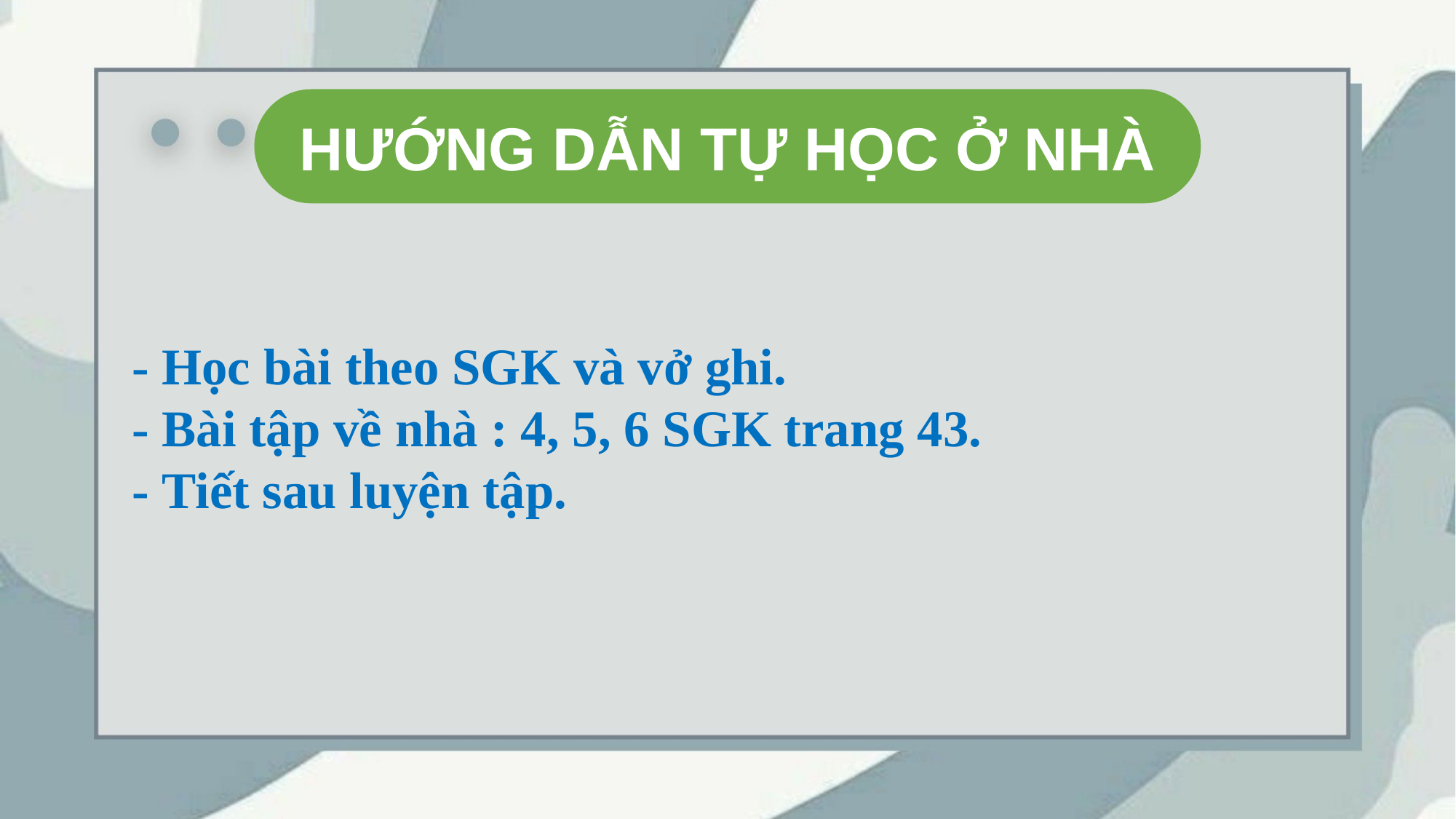

HƯỚNG DẪN TỰ HỌC Ở NHÀ
- Học bài theo SGK và vở ghi.
- Bài tập về nhà : 4, 5, 6 SGK trang 43.
- Tiết sau luyện tập.